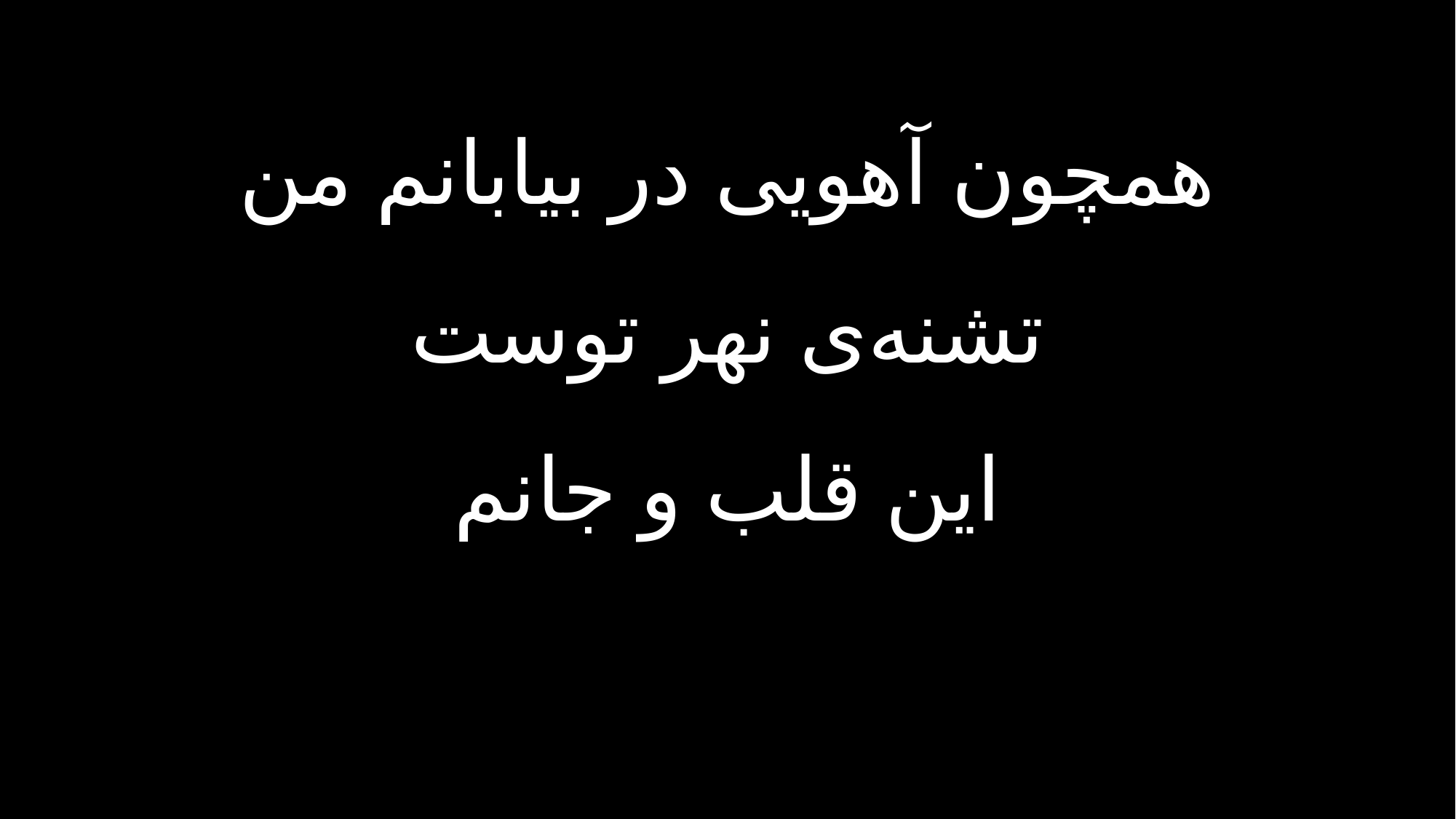

همچون آهویی در بیابانم من
تشنه‌‌ی نهر توست
این قلب و جانم